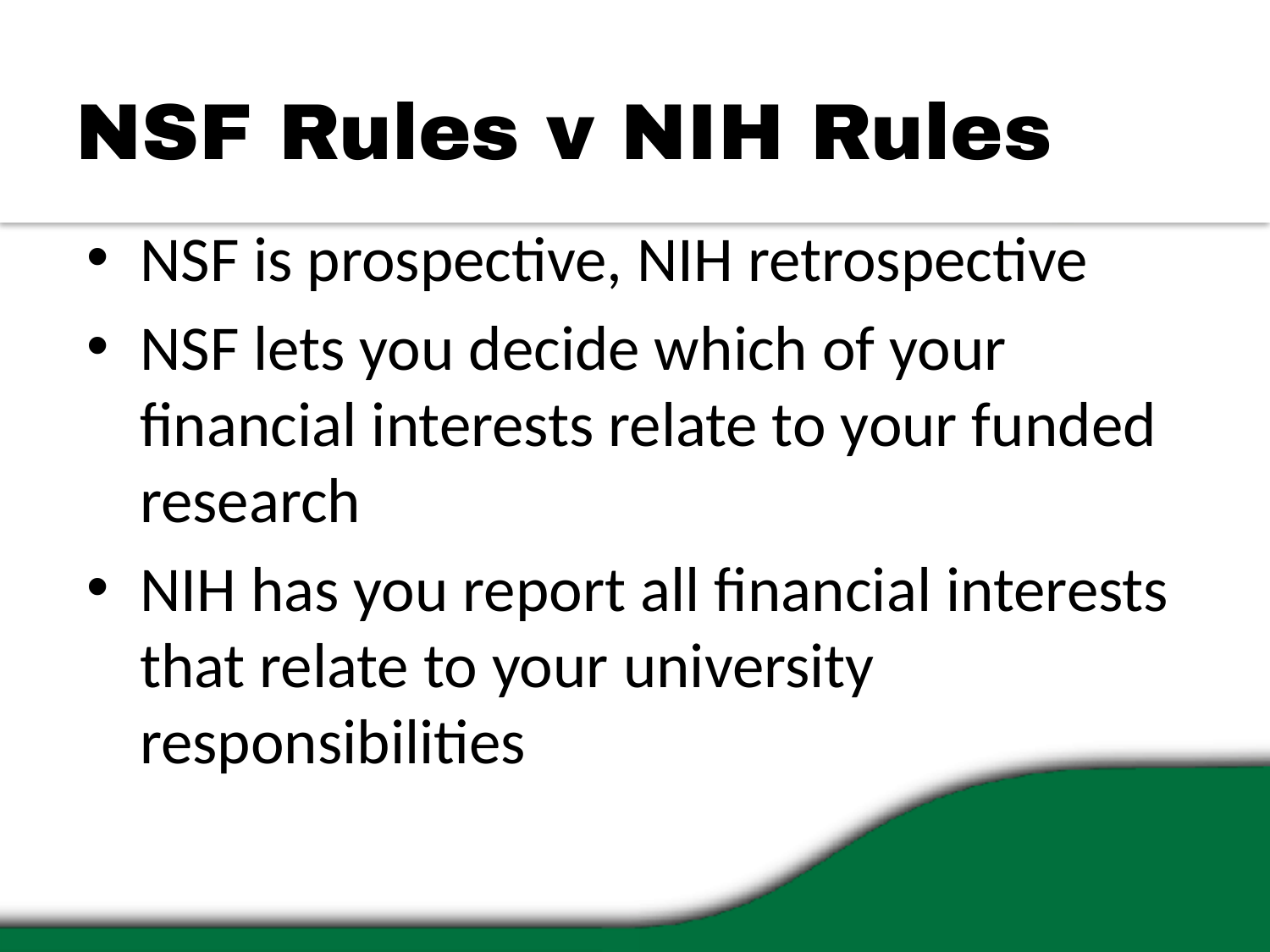

# NSF Rules v NIH Rules
NSF is prospective, NIH retrospective
NSF lets you decide which of your financial interests relate to your funded research
NIH has you report all financial interests that relate to your university responsibilities